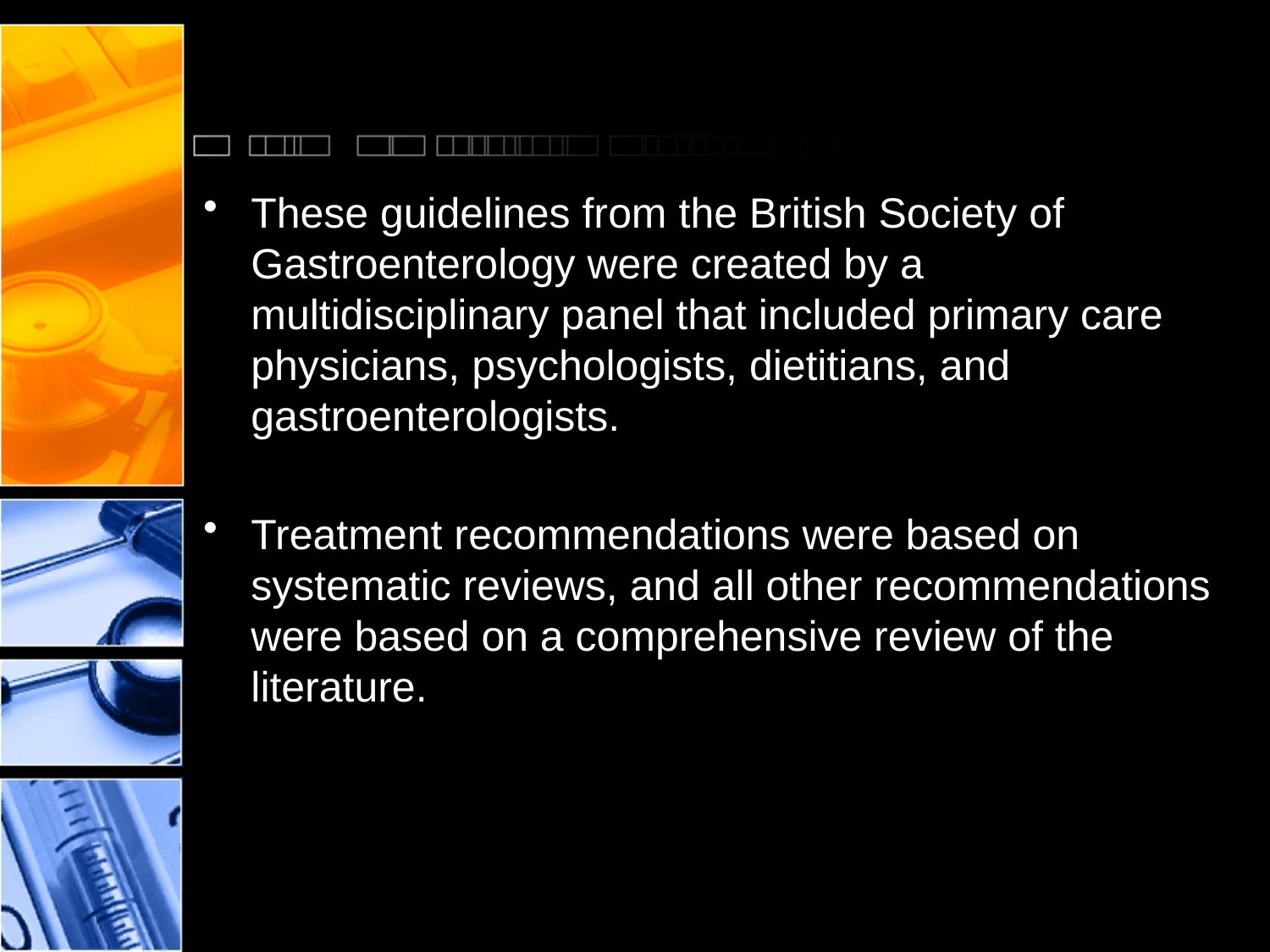

#
These guidelines from the British Society of Gastroenterology were created by a multidisciplinary panel that included primary care physicians, psychologists, dietitians, and gastroenterologists.

Treatment recommendations were based on systematic reviews, and all other recommendations were based on a comprehensive review of the literature.